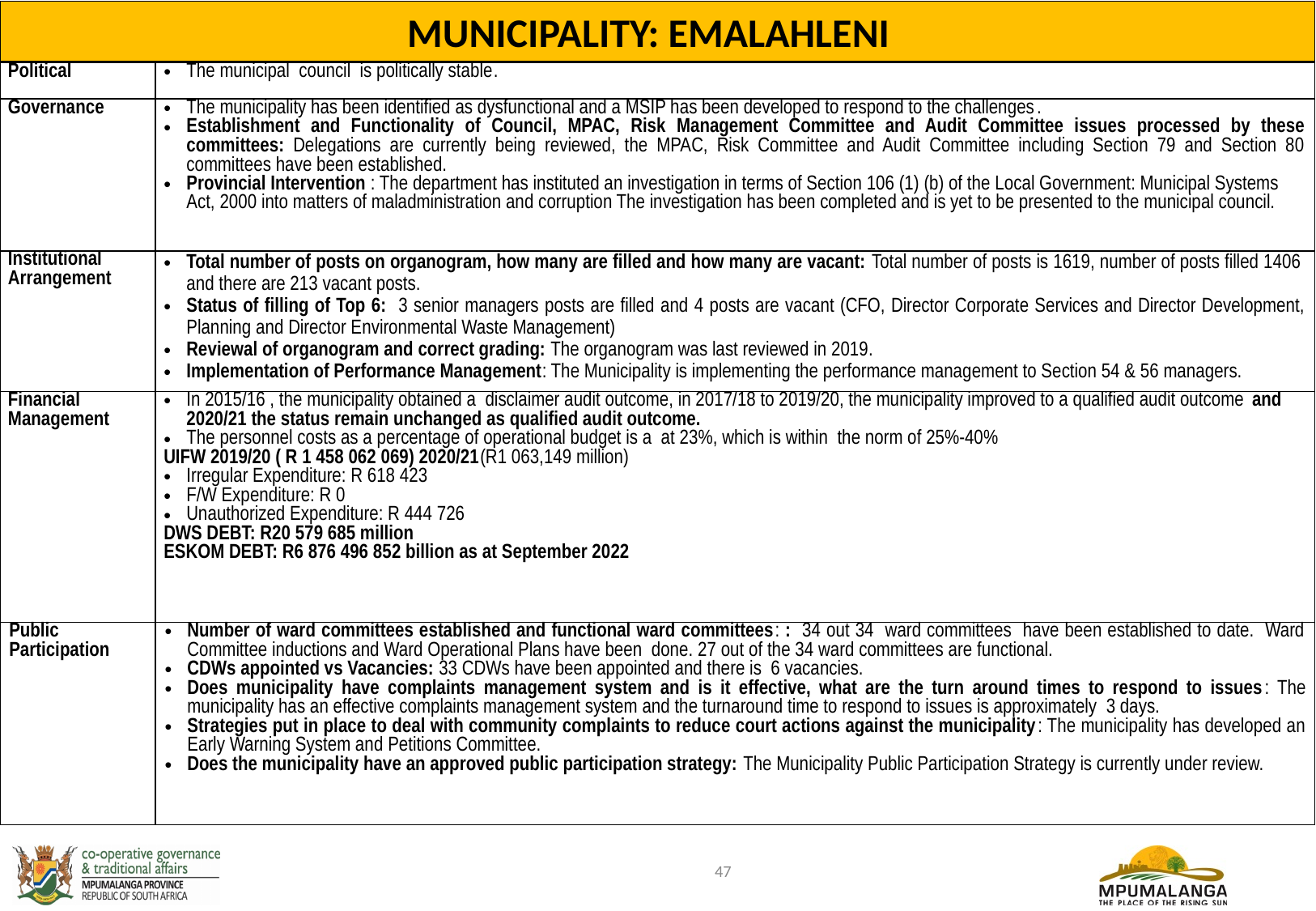

MUNICIPALITY: EMALAHLENI
| Political | The municipal council is politically stable. |
| --- | --- |
| Governance | The municipality has been identified as dysfunctional and a MSIP has been developed to respond to the challenges. Establishment and Functionality of Council, MPAC, Risk Management Committee and Audit Committee issues processed by these committees: Delegations are currently being reviewed, the MPAC, Risk Committee and Audit Committee including Section 79 and Section 80 committees have been established. Provincial Intervention : The department has instituted an investigation in terms of Section 106 (1) (b) of the Local Government: Municipal Systems Act, 2000 into matters of maladministration and corruption The investigation has been completed and is yet to be presented to the municipal council. |
| Institutional Arrangement | Total number of posts on organogram, how many are filled and how many are vacant: Total number of posts is 1619, number of posts filled 1406 and there are 213 vacant posts. Status of filling of Top 6: 3 senior managers posts are filled and 4 posts are vacant (CFO, Director Corporate Services and Director Development, Planning and Director Environmental Waste Management) Reviewal of organogram and correct grading: The organogram was last reviewed in 2019. Implementation of Performance Management: The Municipality is implementing the performance management to Section 54 & 56 managers. |
| Financial Management | In 2015/16 , the municipality obtained a disclaimer audit outcome, in 2017/18 to 2019/20, the municipality improved to a qualified audit outcome and 2020/21 the status remain unchanged as qualified audit outcome. The personnel costs as a percentage of operational budget is a at 23%, which is within the norm of 25%-40% UIFW 2019/20 ( R 1 458 062 069) 2020/21(R1 063,149 million) Irregular Expenditure: R 618 423 F/W Expenditure: R 0 Unauthorized Expenditure: R 444 726 DWS DEBT: R20 579 685 million ESKOM DEBT: R6 876 496 852 billion as at September 2022 |
| Public Participation | Number of ward committees established and functional ward committees: : 34 out 34 ward committees have been established to date. Ward Committee inductions and Ward Operational Plans have been done. 27 out of the 34 ward committees are functional. CDWs appointed vs Vacancies: 33 CDWs have been appointed and there is 6 vacancies. Does municipality have complaints management system and is it effective, what are the turn around times to respond to issues: The municipality has an effective complaints management system and the turnaround time to respond to issues is approximately 3 days. Strategies put in place to deal with community complaints to reduce court actions against the municipality: The municipality has developed an Early Warning System and Petitions Committee. Does the municipality have an approved public participation strategy: The Municipality Public Participation Strategy is currently under review. |
47